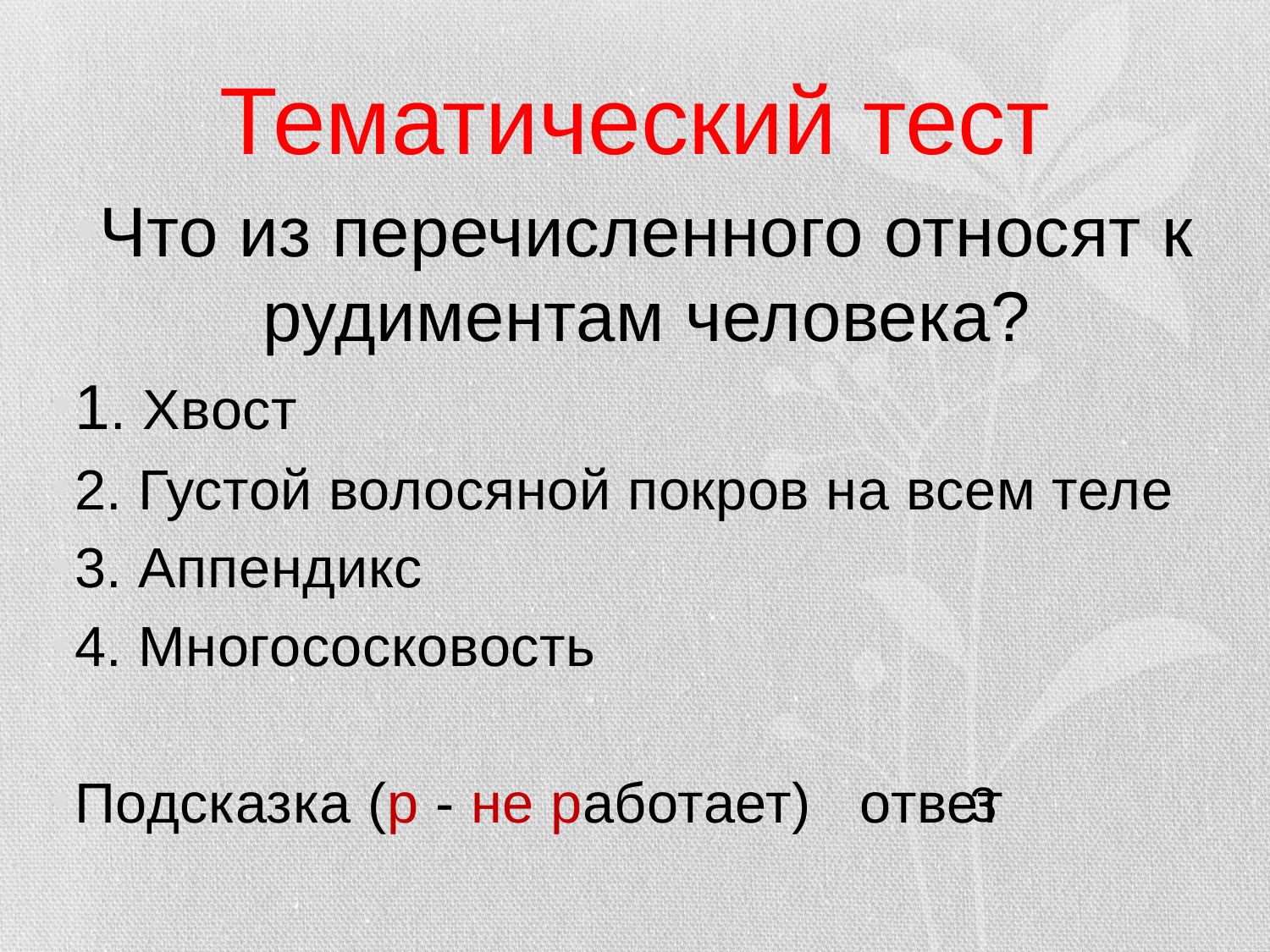

# Тематический тест
Что из перечисленного относят к рудиментам человека?
1. Хвост
2. Густой волосяной покров на всем теле
3. Аппендикс
4. Многососковость

Подсказка (р - не работает)   ответ
3